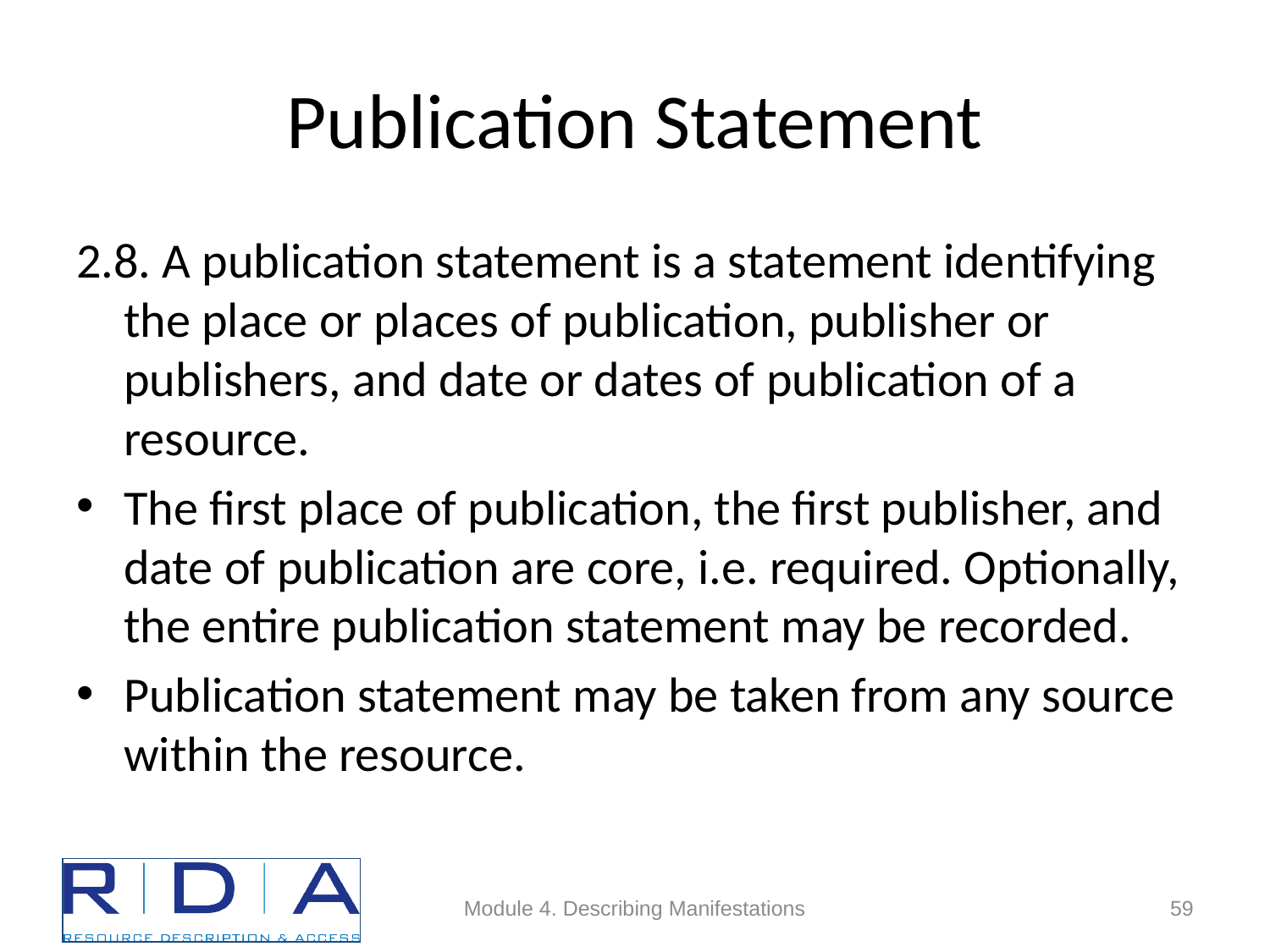

# Publication Statement
2.8. A publication statement is a statement identifying the place or places of publication, publisher or publishers, and date or dates of publication of a resource.
The first place of publication, the first publisher, and date of publication are core, i.e. required. Optionally, the entire publication statement may be recorded.
Publication statement may be taken from any source within the resource.
Module 4. Describing Manifestations
59